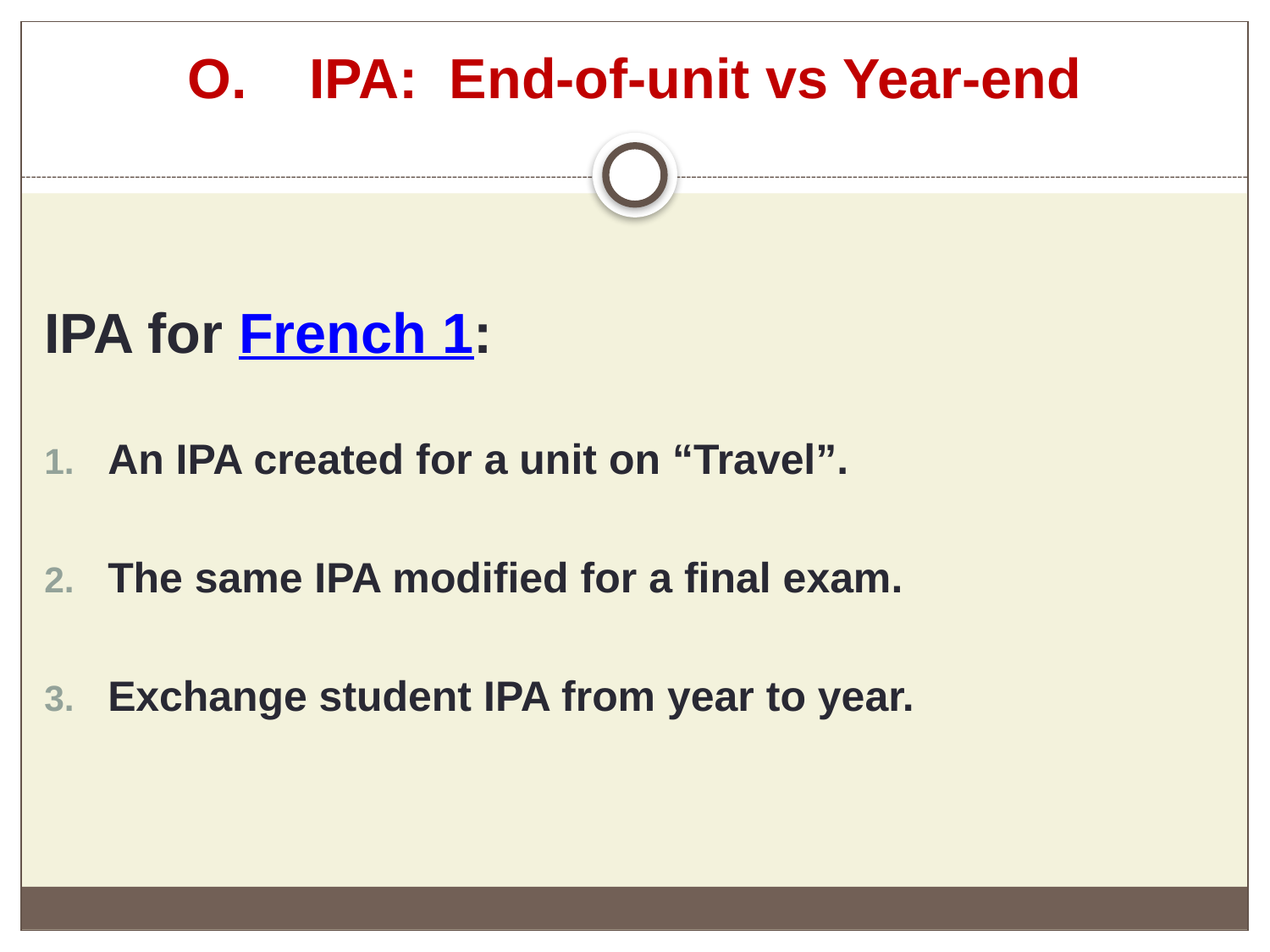

# O.    IPA:  End-of-unit vs Year-end

IPA for French 1:

An IPA created for a unit on “Travel”.

The same IPA modified for a final exam.

Exchange student IPA from year to year.